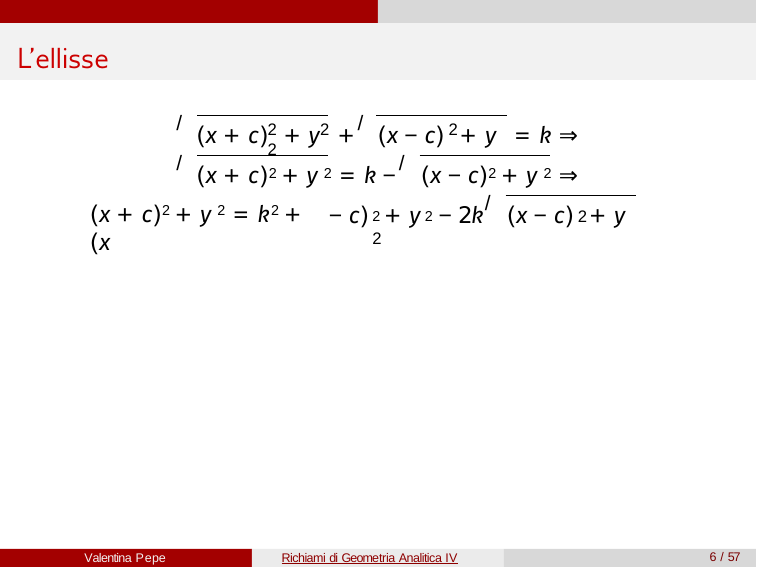

# L’ellisse
/	/

2	2	2	2
(x + c)  + y   +	(x − c)  + y   = k ⇒
/
/

(x + c)2 + y 2 = k −	(x − c)2 + y 2 ⇒
/

(x + c)2 + y 2 = k2 + (x
2	2	2	2
− c)  + y   − 2k	(x − c)  + y

Valentina Pepe
Richiami di Geometria Analitica IV
6 / 57